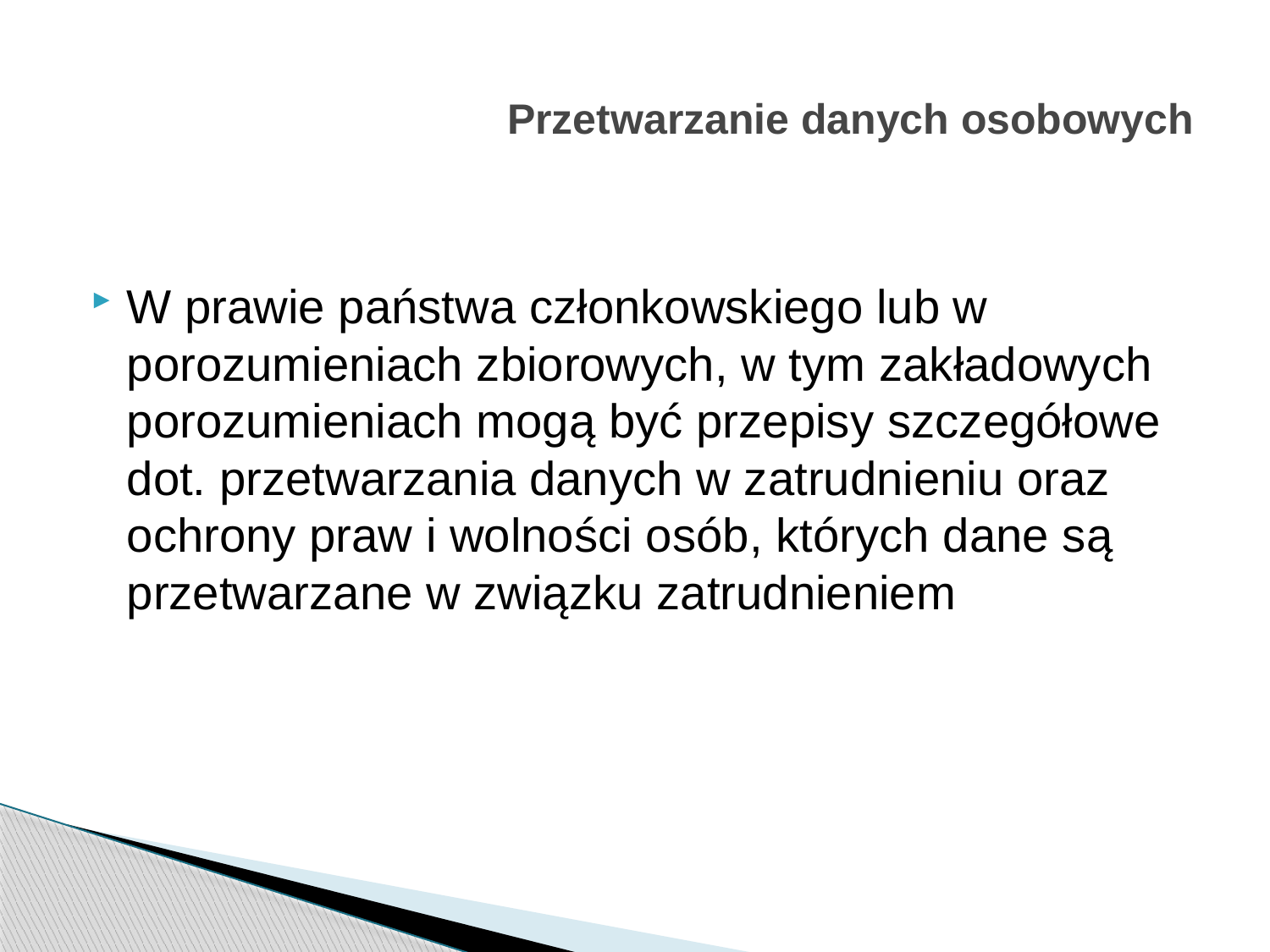

# Przetwarzanie danych osobowych

W prawie państwa członkowskiego lub w porozumieniach zbiorowych, w tym zakładowych porozumieniach mogą być przepisy szczegółowe dot. przetwarzania danych w zatrudnieniu oraz ochrony praw i wolności osób, których dane są przetwarzane w związku zatrudnieniem